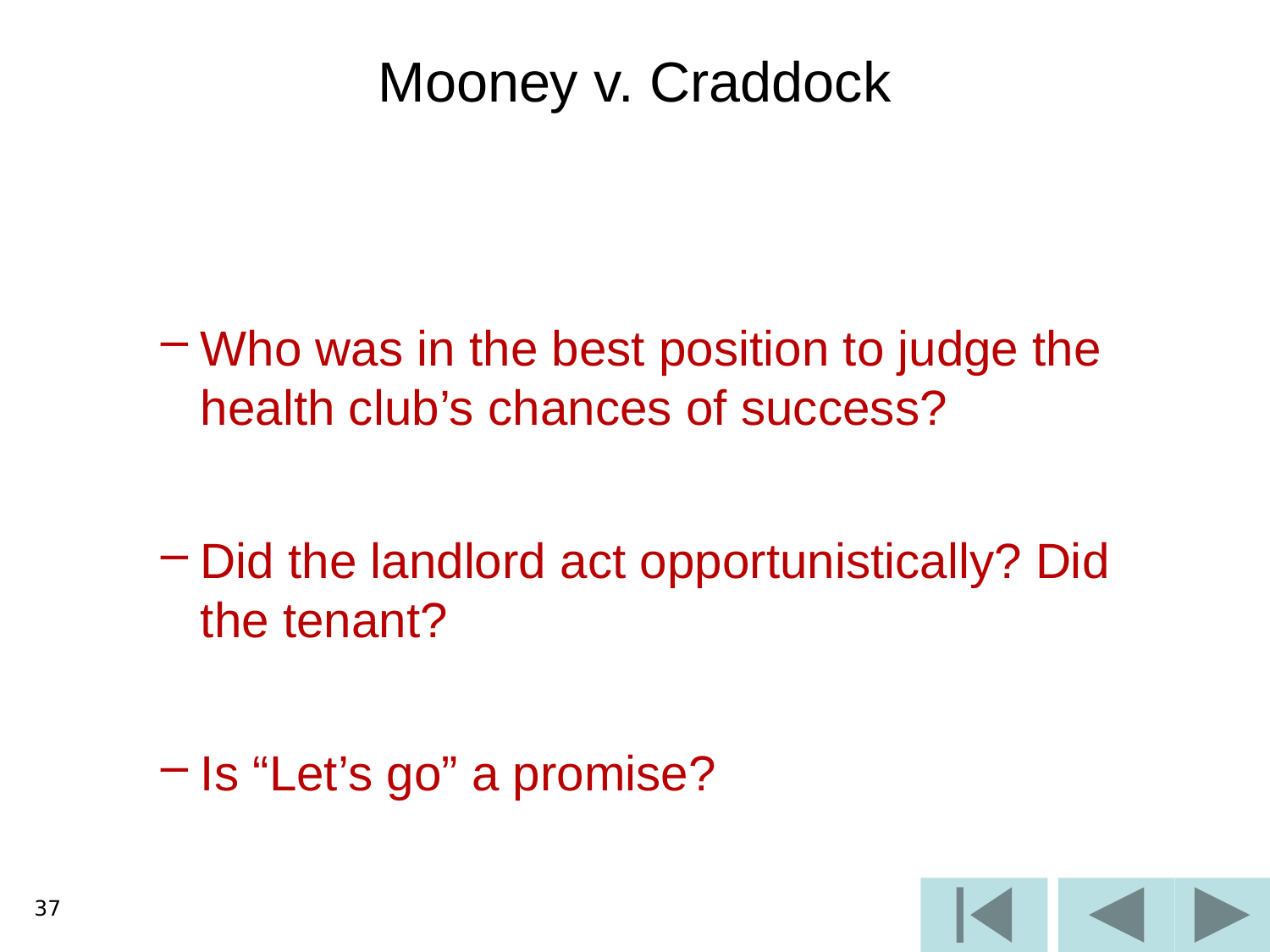

# Mooney v. Craddock

Who was in the best position to judge the health club’s chances of success?

Did the landlord act opportunistically? Did the tenant?

Is “Let’s go” a promise?
37